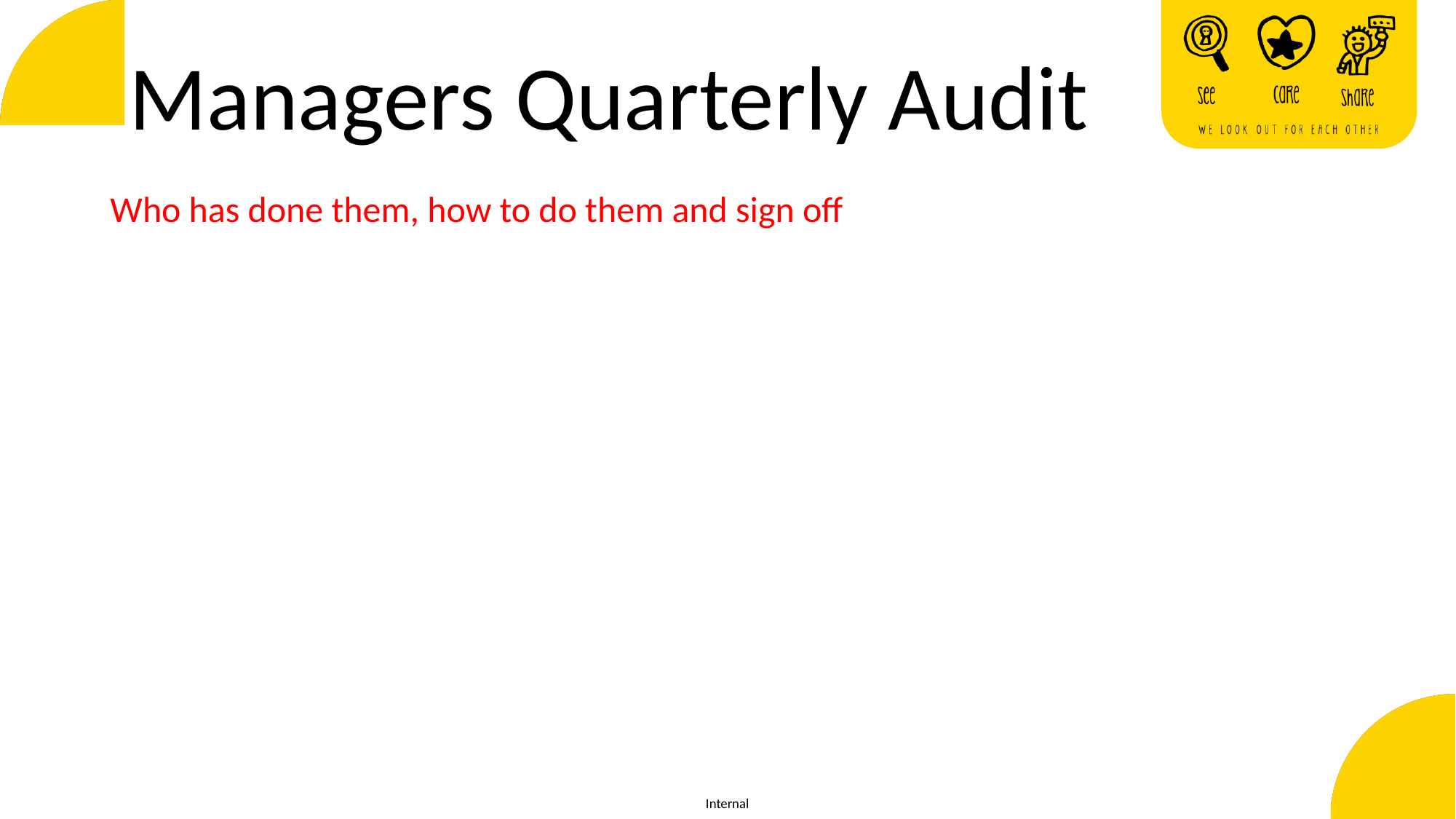

# Managers Quarterly Audit

Who has done them, how to do them and sign off